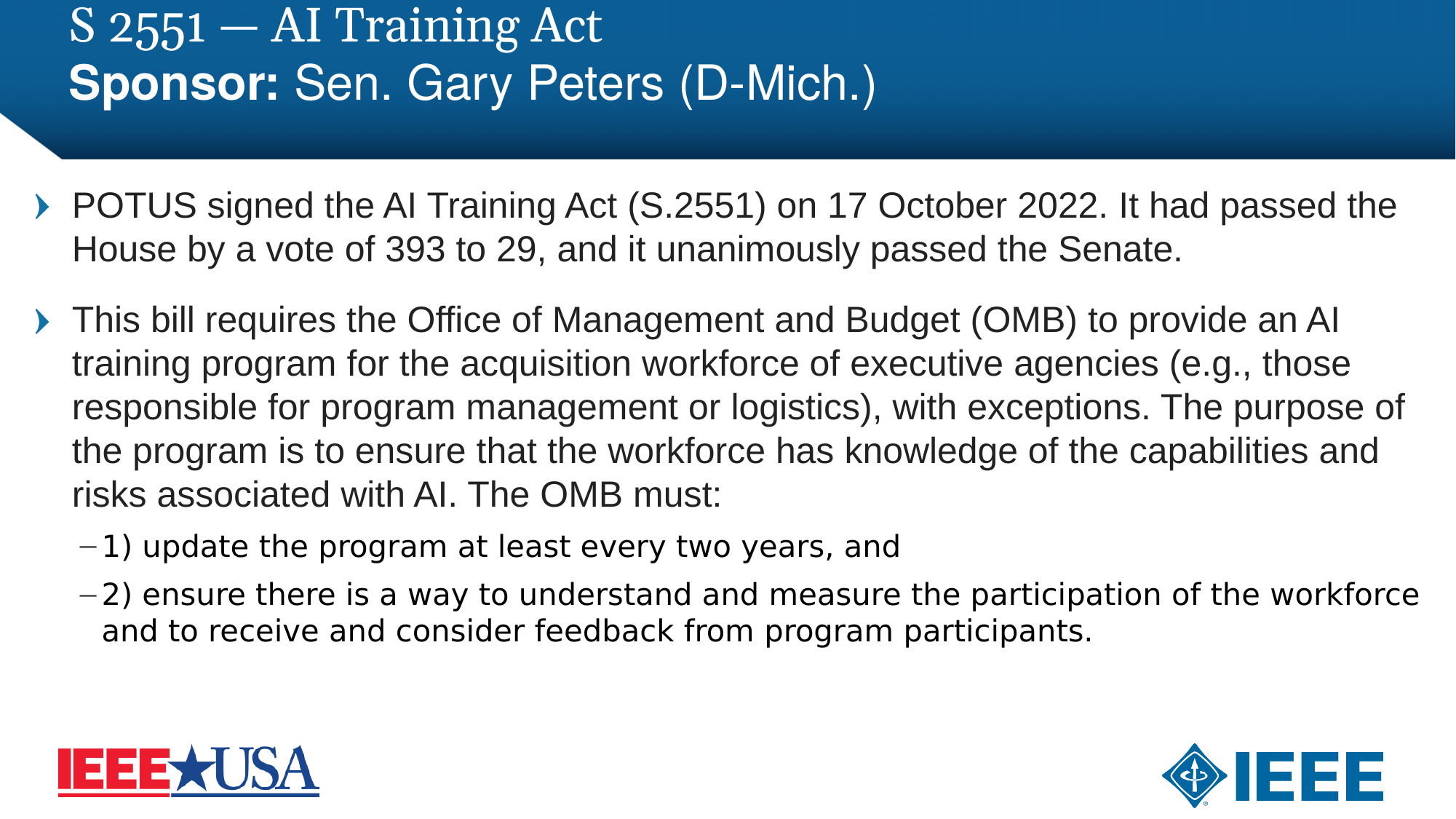

# S 2551 — AI Training Act Sponsor: Sen. Gary Peters (D-Mich.)
POTUS signed the AI Training Act (S.2551) on 17 October 2022. It had passed the House by a vote of 393 to 29, and it unanimously passed the Senate.
This bill requires the Office of Management and Budget (OMB) to provide an AI training program for the acquisition workforce of executive agencies (e.g., those responsible for program management or logistics), with exceptions. The purpose of the program is to ensure that the workforce has knowledge of the capabilities and risks associated with AI. The OMB must:
1) update the program at least every two years, and
2) ensure there is a way to understand and measure the participation of the workforce and to receive and consider feedback from program participants.